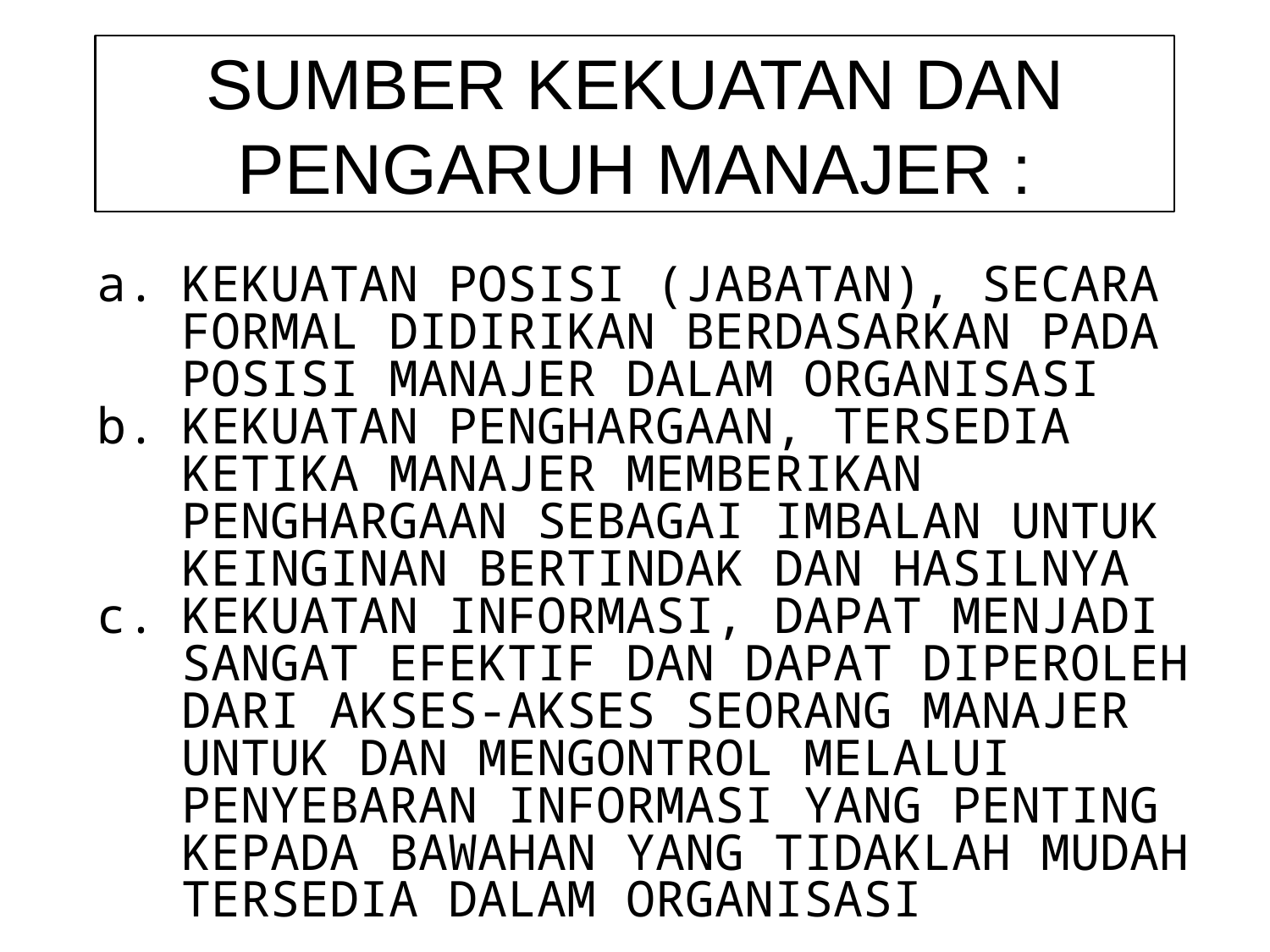

# SUMBER KEKUATAN DAN PENGARUH MANAJER :
KEKUATAN POSISI (JABATAN), SECARA FORMAL DIDIRIKAN BERDASARKAN PADA POSISI MANAJER DALAM ORGANISASI
KEKUATAN PENGHARGAAN, TERSEDIA KETIKA MANAJER MEMBERIKAN PENGHARGAAN SEBAGAI IMBALAN UNTUK KEINGINAN BERTINDAK DAN HASILNYA
KEKUATAN INFORMASI, DAPAT MENJADI SANGAT EFEKTIF DAN DAPAT DIPEROLEH DARI AKSES-AKSES SEORANG MANAJER UNTUK DAN MENGONTROL MELALUI PENYEBARAN INFORMASI YANG PENTING KEPADA BAWAHAN YANG TIDAKLAH MUDAH TERSEDIA DALAM ORGANISASI